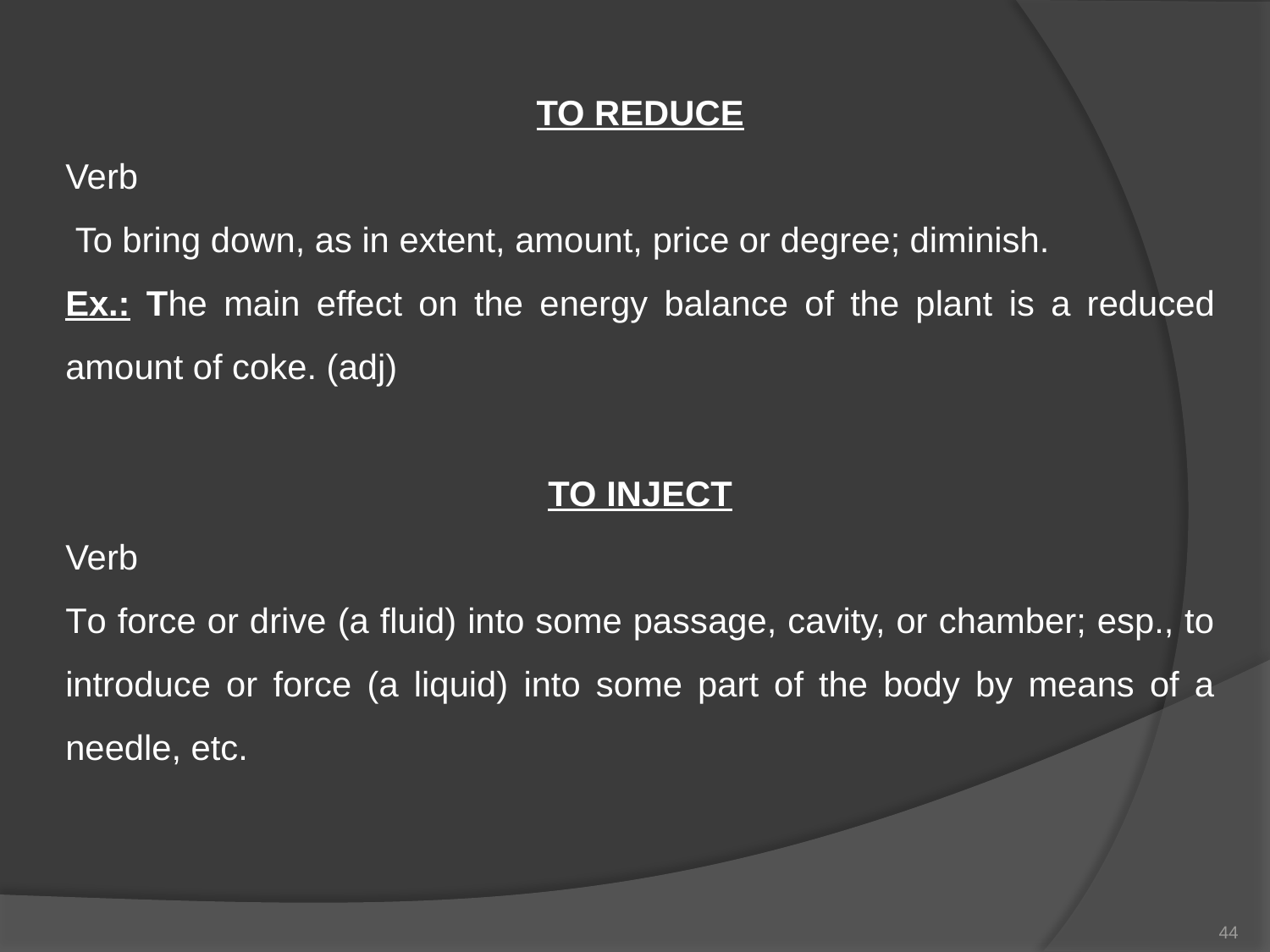

TO REDUCE
Verb
 To bring down, as in extent, amount, price or degree; diminish.
Ex.: The main effect on the energy balance of the plant is a reduced amount of coke. (adj)

TO INJECT
Verb
To force or drive (a fluid) into some passage, cavity, or chamber; esp., to introduce or force (a liquid) into some part of the body by means of a needle, etc.

44